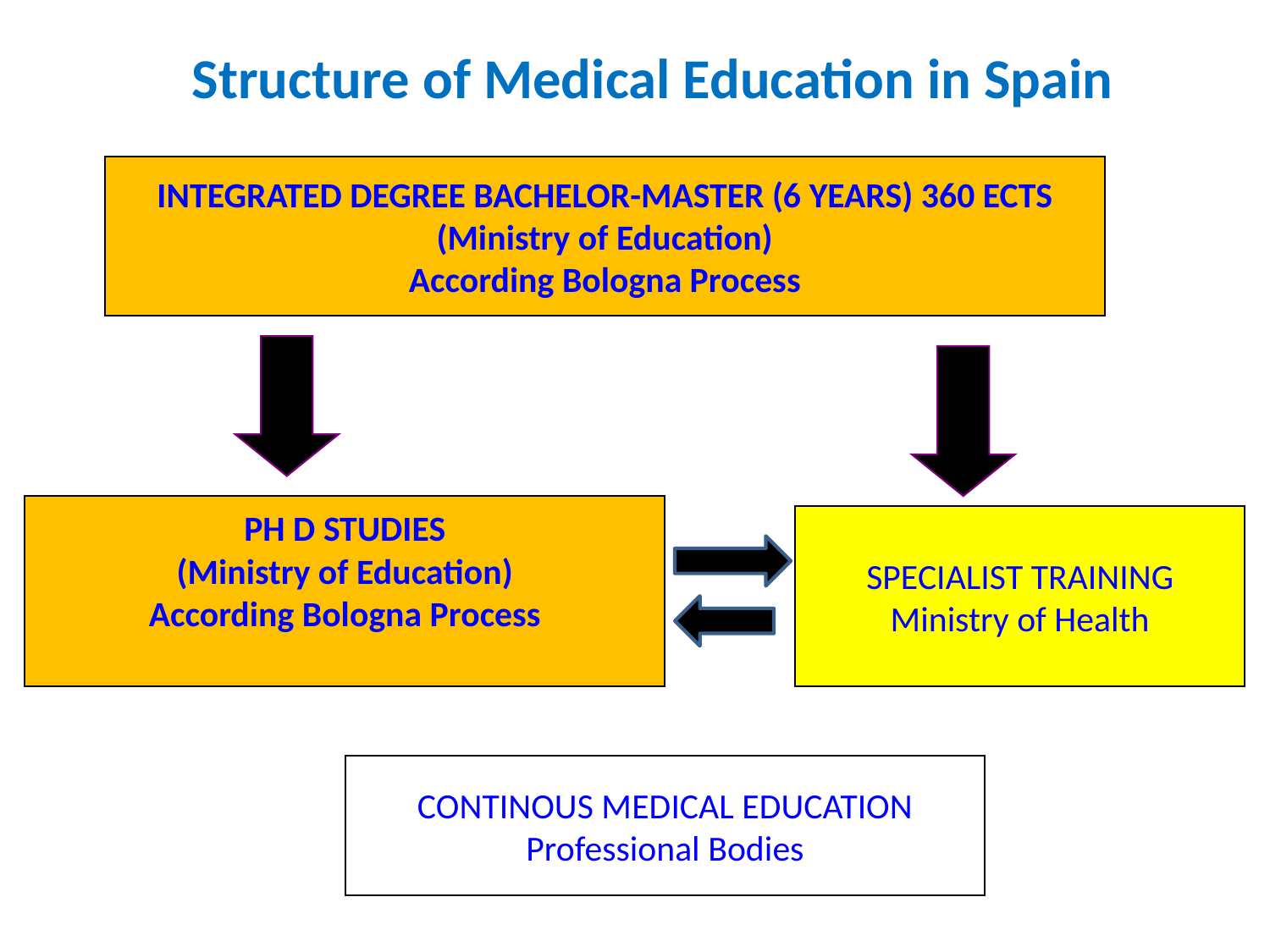

Structure of Medical Education in Spain
INTEGRATED DEGREE BACHELOR-MASTER (6 YEARS) 360 ECTS
(Ministry of Education)
According Bologna Process

PH D STUDIES
(Ministry of Education)
According Bologna Process

SPECIALIST TRAINING
Ministry of Health

CONTINOUS MEDICAL EDUCATION
Professional Bodies